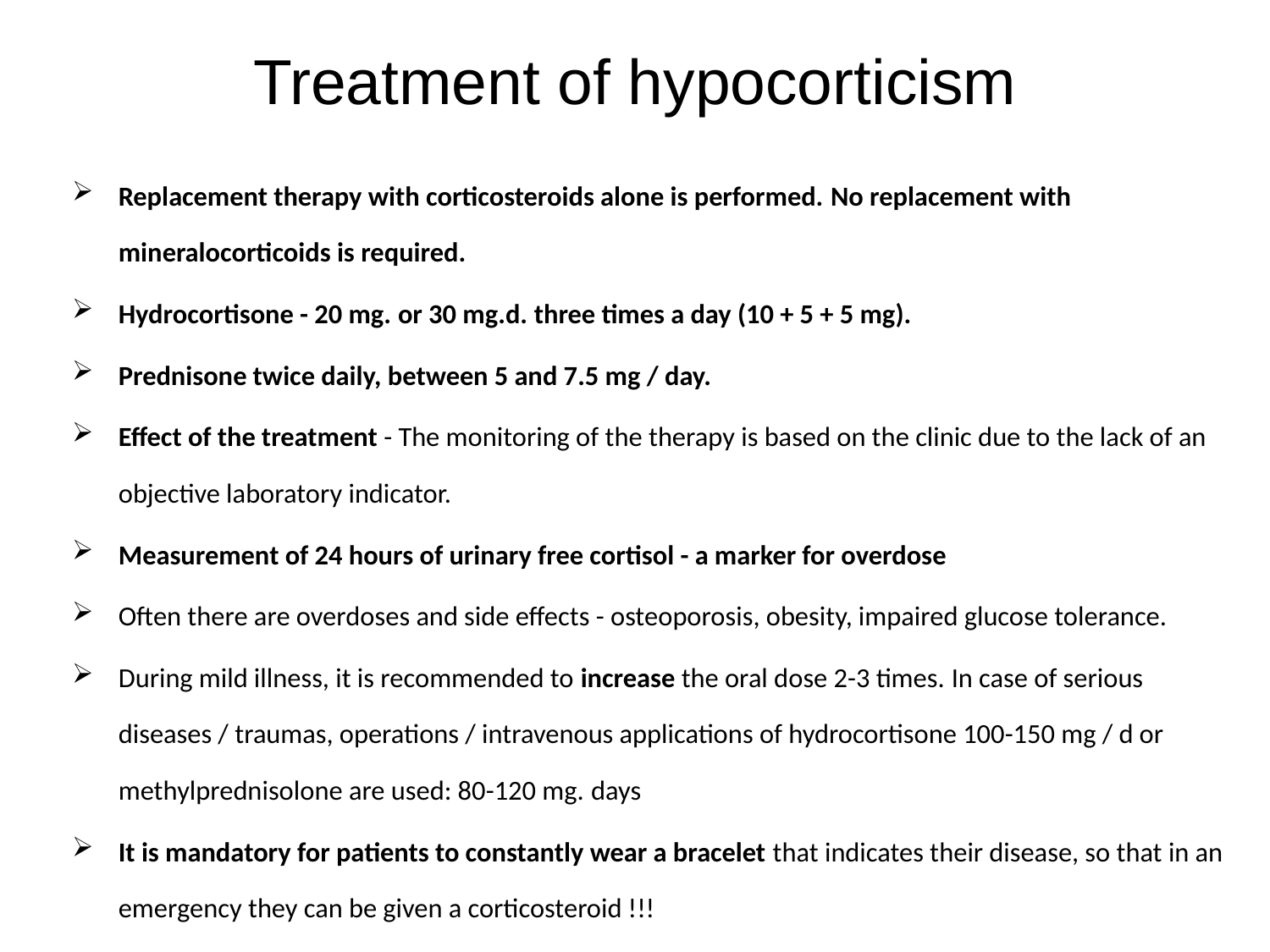

# Treatment of hypocorticism
Replacement therapy with corticosteroids alone is performed. No replacement with mineralocorticoids is required.
Hydrocortisone - 20 mg. or 30 mg.d. three times a day (10 + 5 + 5 mg).
Prednisone twice daily, between 5 and 7.5 mg / day.
Effect of the treatment - The monitoring of the therapy is based on the clinic due to the lack of an objective laboratory indicator.
Measurement of 24 hours of urinary free cortisol - a marker for overdose
Often there are overdoses and side effects - osteoporosis, obesity, impaired glucose tolerance.
During mild illness, it is recommended to increase the oral dose 2-3 times. In case of serious diseases / traumas, operations / intravenous applications of hydrocortisone 100-150 mg / d or methylprednisolone are used: 80-120 mg. days
It is mandatory for patients to constantly wear a bracelet that indicates their disease, so that in an emergency they can be given a corticosteroid !!!